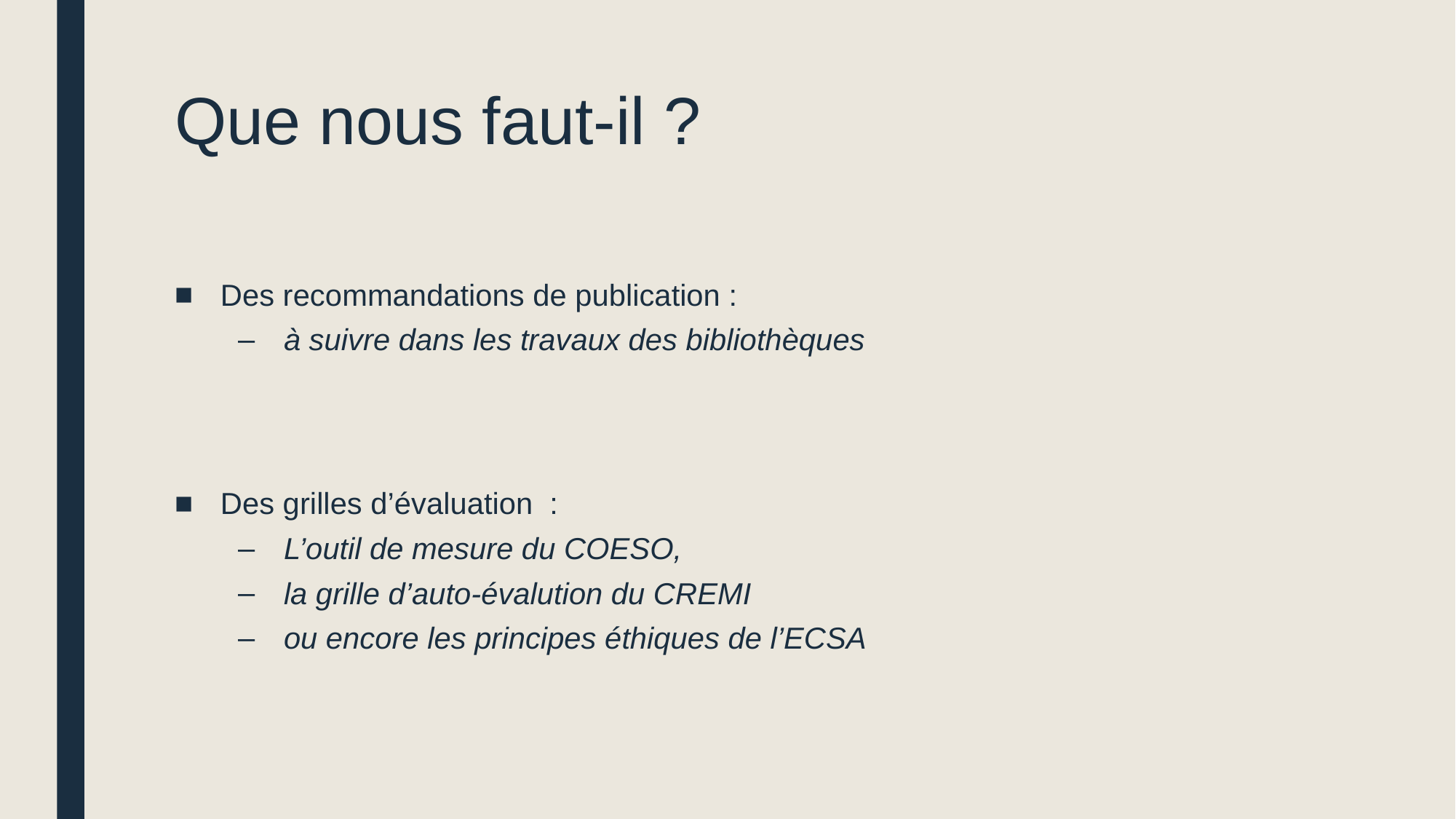

# Que nous faut-il ?
Des recommandations de publication :
à suivre dans les travaux des bibliothèques

Des grilles d’évaluation  :
L’outil de mesure du COESO,
la grille d’auto-évalution du CREMI
ou encore les principes éthiques de l’ECSA